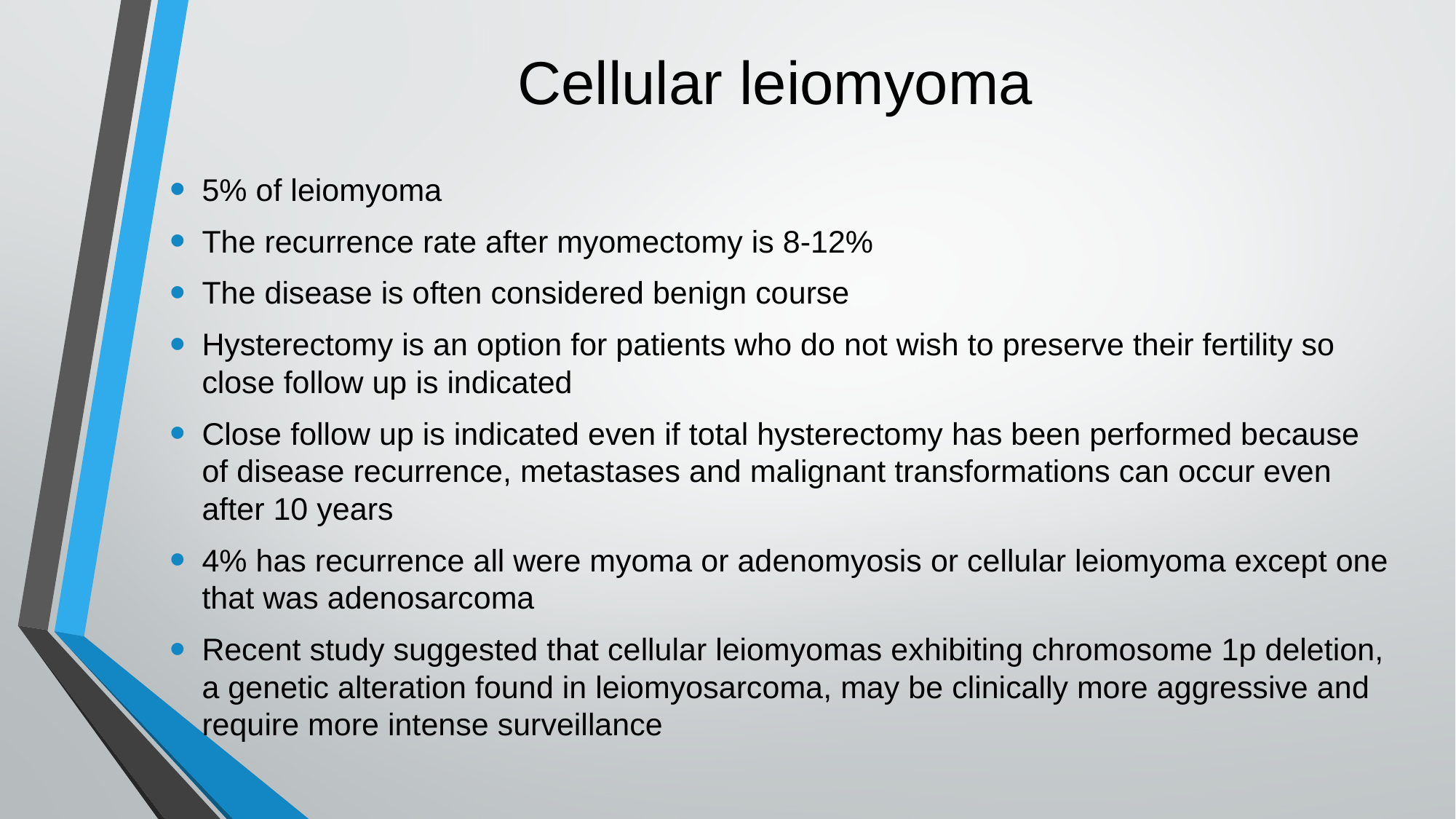

# Cellular leiomyoma
5% of leiomyoma
The recurrence rate after myomectomy is 8-12%
The disease is often considered benign course
Hysterectomy is an option for patients who do not wish to preserve their fertility so close follow up is indicated
Close follow up is indicated even if total hysterectomy has been performed because of disease recurrence, metastases and malignant transformations can occur even after 10 years
4% has recurrence all were myoma or adenomyosis or cellular leiomyoma except one that was adenosarcoma
Recent study suggested that cellular leiomyomas exhibiting chromosome 1p deletion, a genetic alteration found in leiomyosarcoma, may be clinically more aggressive and require more intense surveillance